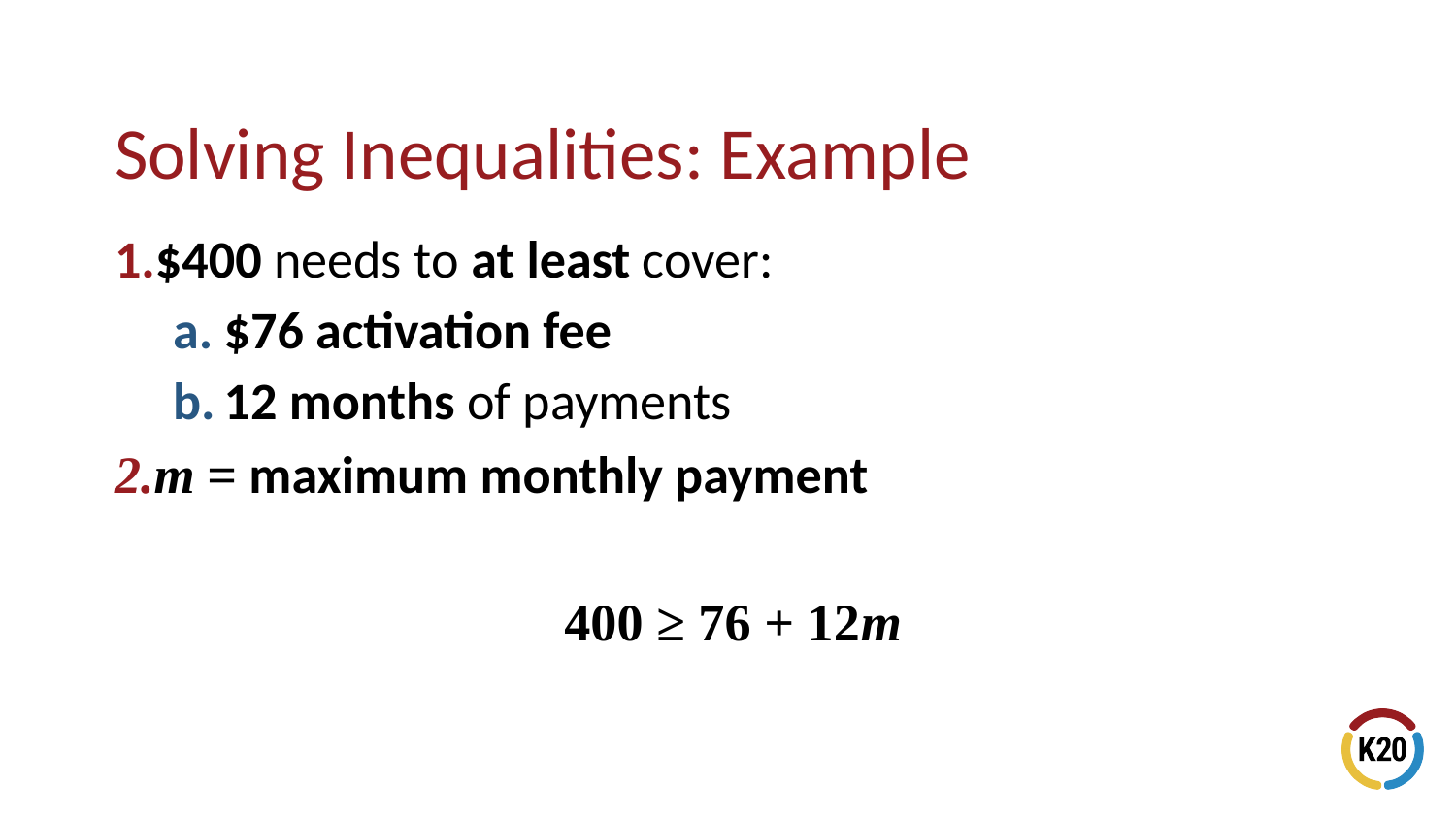

$400 needs to at least cover:
$76 activation fee
12 months of payments
m = maximum monthly payment

400 ≥ 76 + 12m
# Solving Inequalities: Example